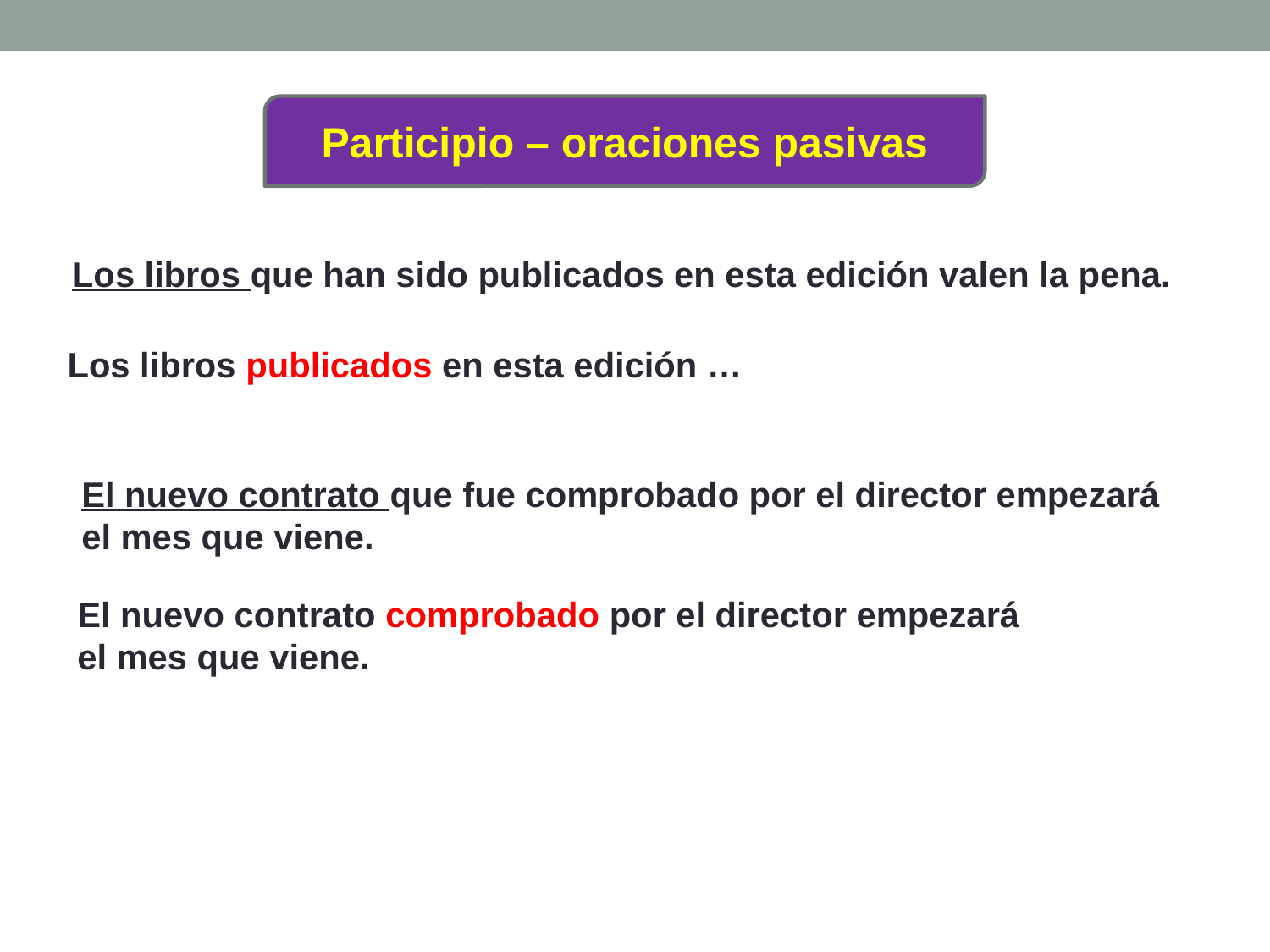

Participio – oraciones pasivas
Los libros que han sido publicados en esta edición valen la pena.
Los libros publicados en esta edición …
El nuevo contrato que fue comprobado por el director empezará
el mes que viene.
El nuevo contrato comprobado por el director empezará
el mes que viene.